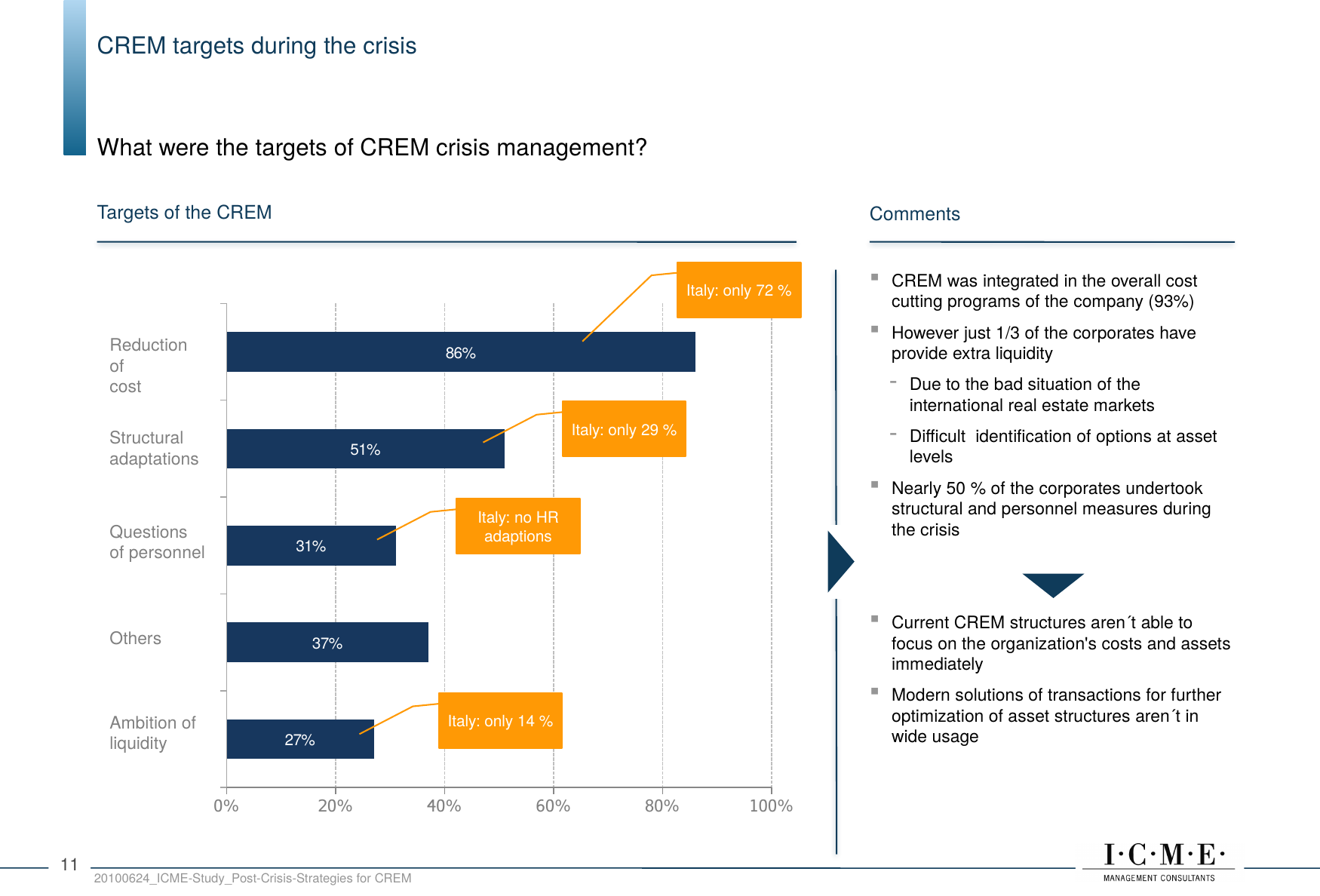

CREM targets during the crisis
What were the targets of CREM crisis management?
Targets of the CREM
Comments

Italy: only 72 %

### Chart

| Category |  |
|---|---|
| Bereitstellung
von Liquidität | 0.27 |
| Sonstiges | 0.37030000000000046 |
| Personal-
fragestelung | 0.31000000000000033 |
| Strukturelle
Anpassung | 0.51 |
| Kosten-
einsparung | 0.8600000000000007 |

CREM was integrated in the overall cost cutting programs of the company (93%)
However just 1/3 of the corporates have provide extra liquidity
Due to the bad situation of the international real estate markets
Difficult  identification of options at asset levels
Nearly 50 % of the corporates undertook structural and personnel measures during the crisis

Current CREM structures aren´t able to focus on the organization's costs and assets immediately
Modern solutions of transactions for further optimization of asset structures aren´t in wide usage

Reduction of
cost
Italy: only 29 %
Structural adaptations
Italy: no HR
adaptions
Questions of personnel

Others

Ambition of
liquidity

Italy: only 14 %
11
20100624_ICME-Study_Post-Crisis-Strategies for CREM